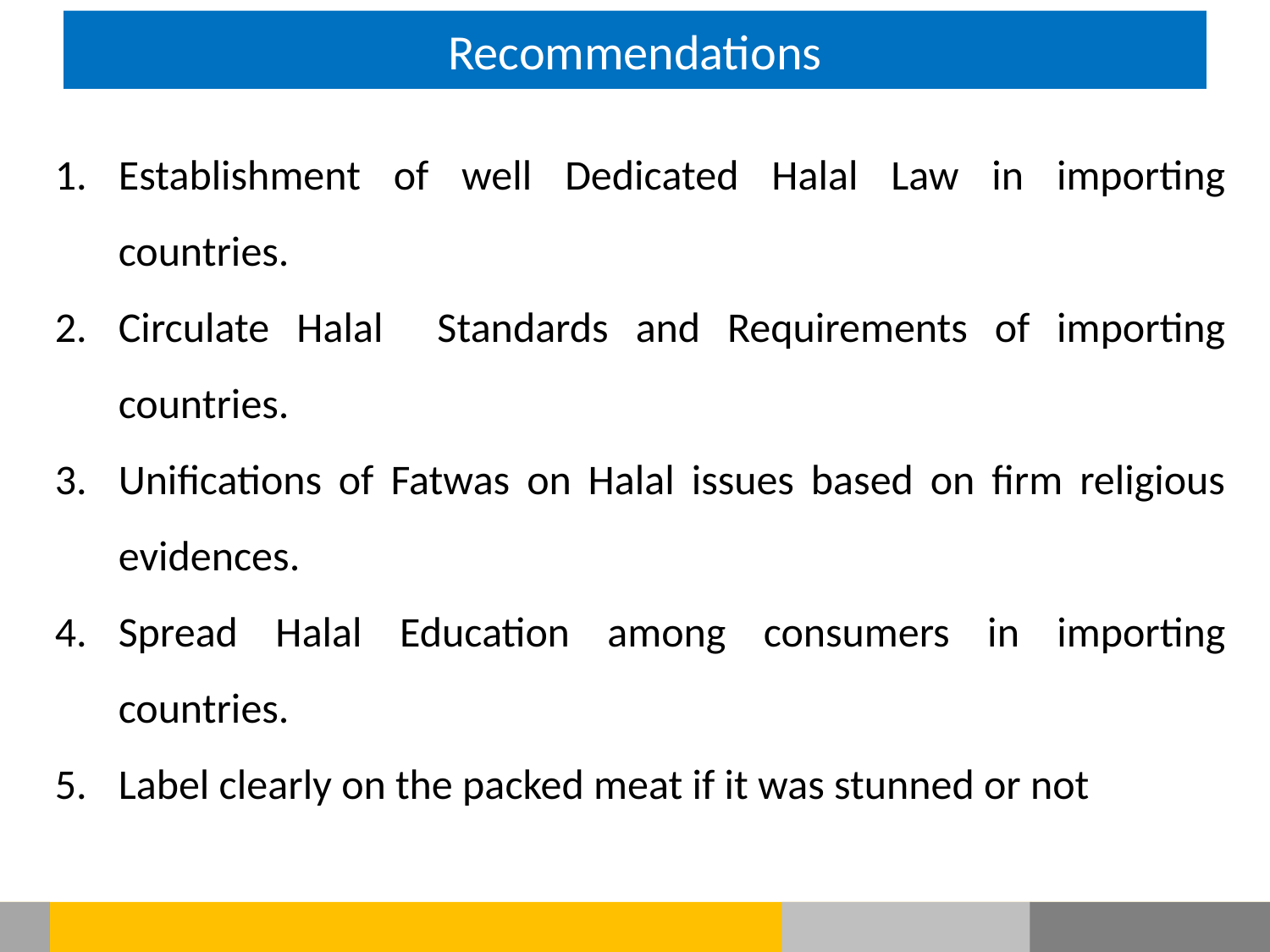

# Recommendations
Establishment of well Dedicated Halal Law in importing countries.
Circulate Halal  Standards and Requirements of importing countries.
Unifications of Fatwas on Halal issues based on firm religious evidences.
Spread Halal Education among consumers in importing countries.
Label clearly on the packed meat if it was stunned or not